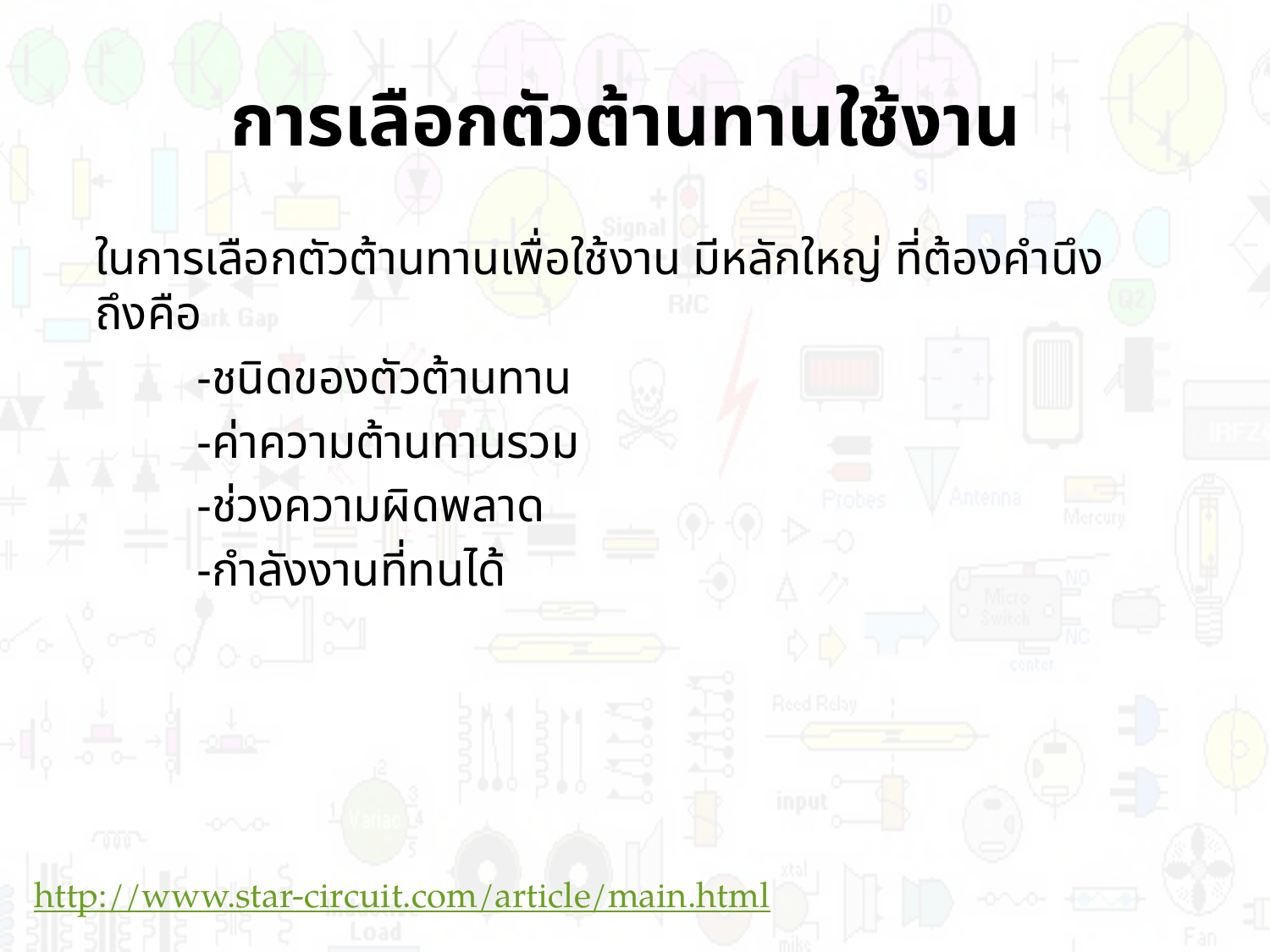

# การเลือกตัวต้านทานใช้งาน
ในการเลือกตัวต้านทานเพื่อใช้งาน มีหลักใหญ่ ที่ต้องคำนึงถึงคือ
-ชนิดของตัวต้านทาน
-ค่าความต้านทานรวม
-ช่วงความผิดพลาด
-กำลังงานที่ทนได้
http://www.star-circuit.com/article/main.html